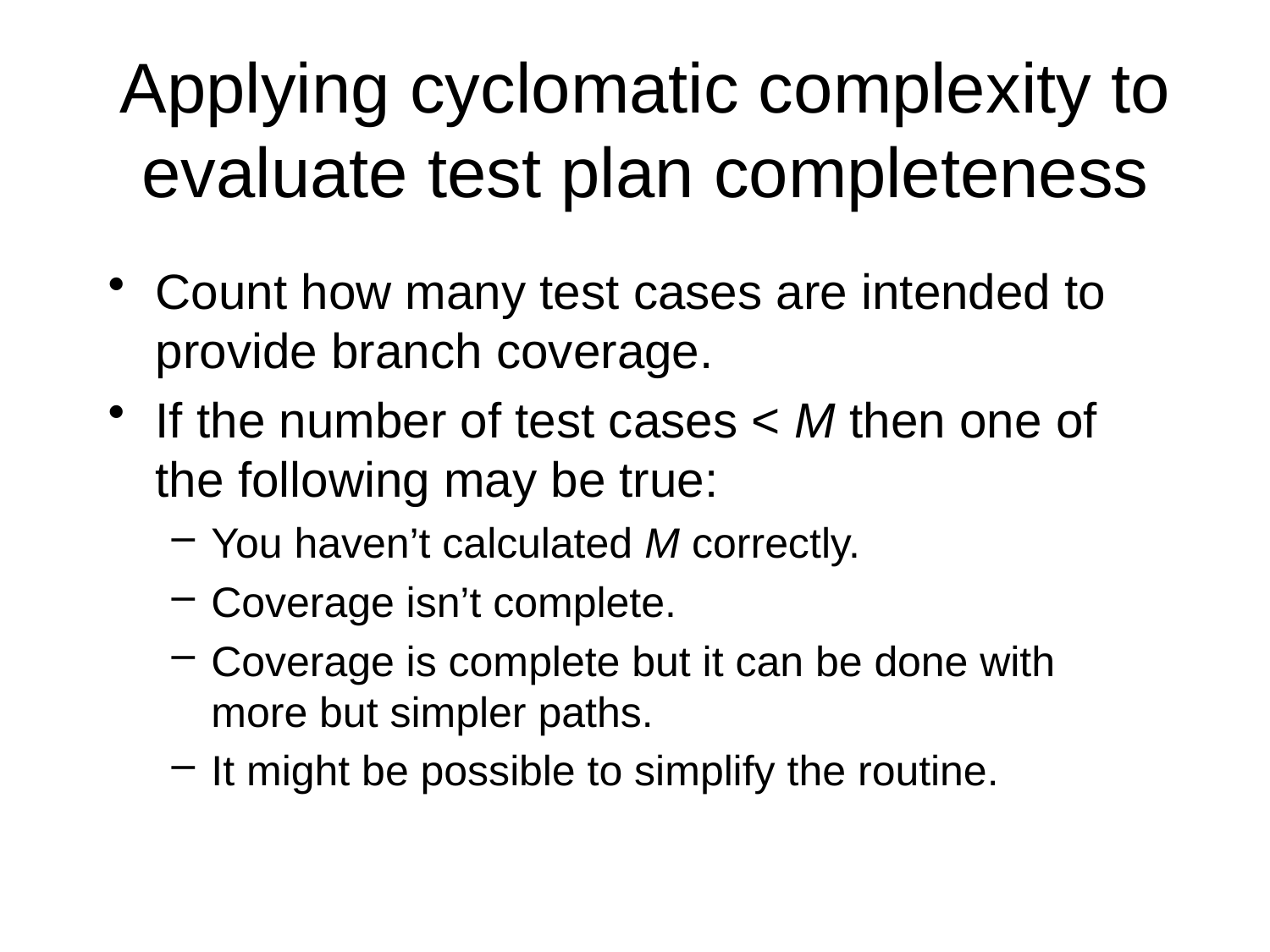

# Applying cyclomatic complexity to evaluate test plan completeness
Count how many test cases are intended to provide branch coverage.
If the number of test cases < M then one of the following may be true:
You haven’t calculated M correctly.
Coverage isn’t complete.
Coverage is complete but it can be done with more but simpler paths.
It might be possible to simplify the routine.